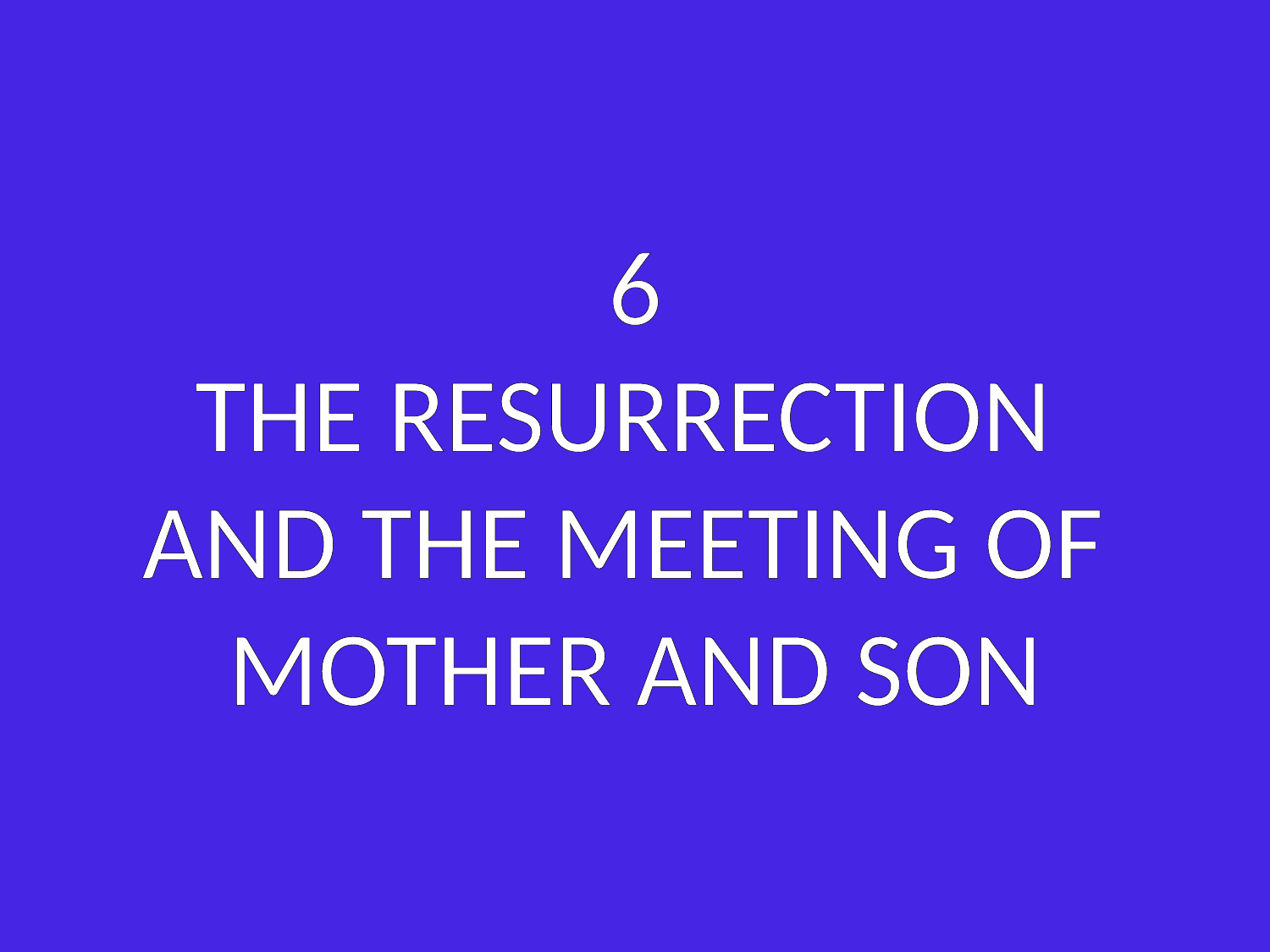

# 6 THE RESURRECTION AND THE MEETING OF MOTHER AND SON